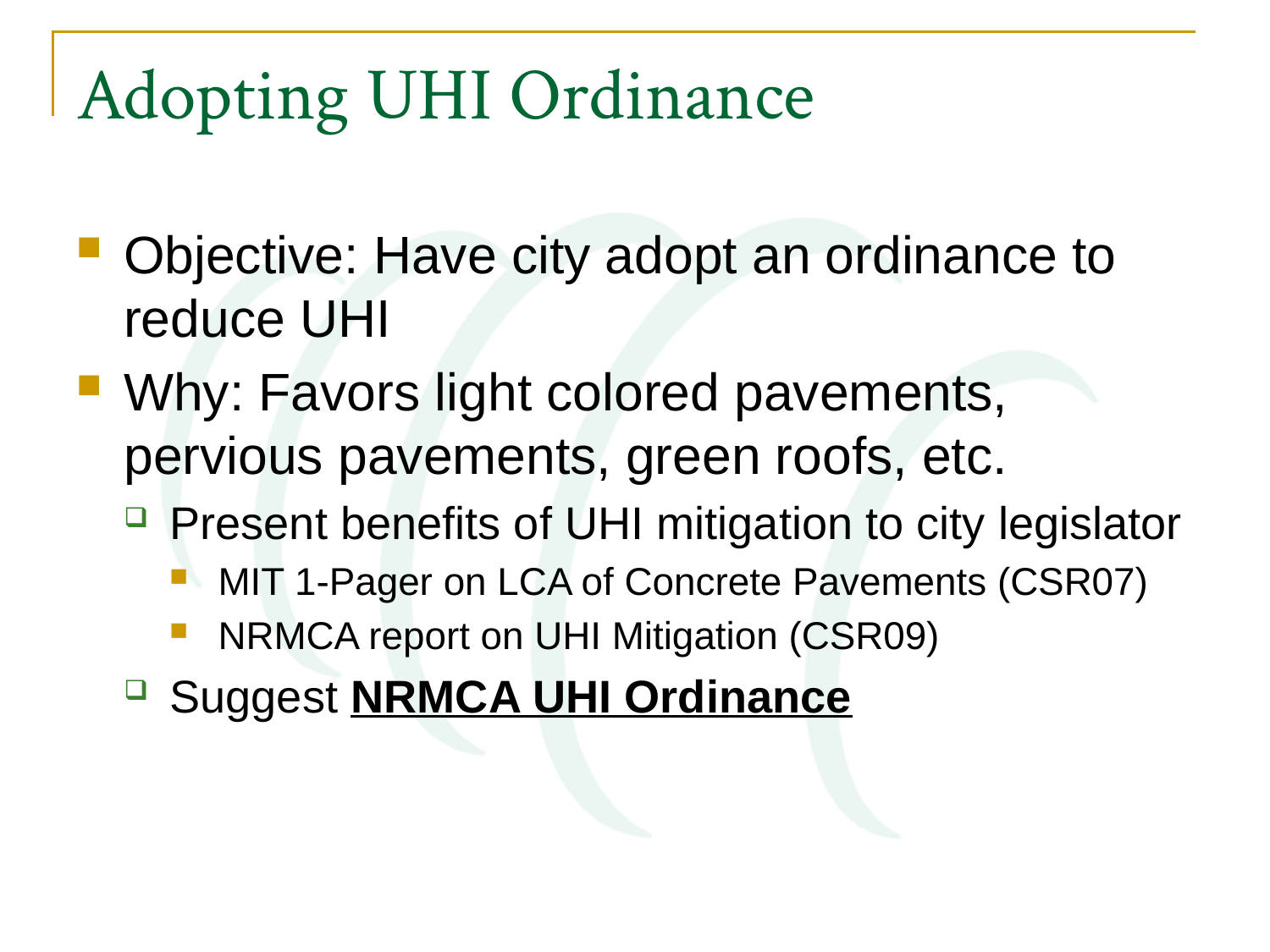

# Adopting UHI Ordinance
Objective: Have city adopt an ordinance to reduce UHI
Why: Favors light colored pavements, pervious pavements, green roofs, etc.
Present benefits of UHI mitigation to city legislator
MIT 1-Pager on LCA of Concrete Pavements (CSR07)
NRMCA report on UHI Mitigation (CSR09)
Suggest NRMCA UHI Ordinance